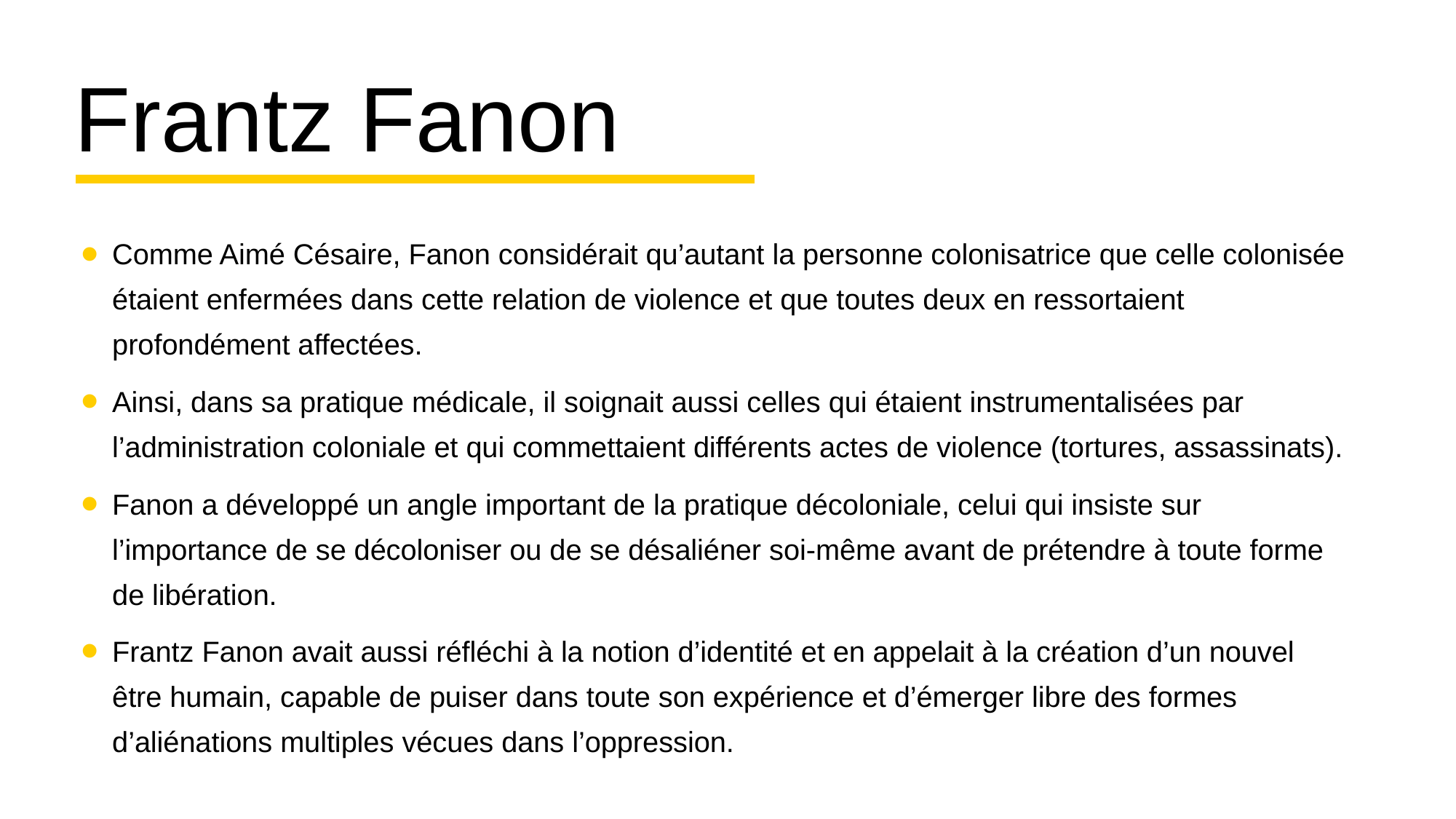

# Frantz Fanon

Comme Aimé Césaire, Fanon considérait qu’autant la personne colonisatrice que celle colonisée étaient enfermées dans cette relation de violence et que toutes deux en ressortaient profondément affectées.
Ainsi, dans sa pratique médicale, il soignait aussi celles qui étaient instrumentalisées par l’administration coloniale et qui commettaient différents actes de violence (tortures, assassinats).
Fanon a développé un angle important de la pratique décoloniale, celui qui insiste sur l’importance de se décoloniser ou de se désaliéner soi-même avant de prétendre à toute forme de libération.
Frantz Fanon avait aussi réfléchi à la notion d’identité et en appelait à la création d’un nouvel être humain, capable de puiser dans toute son expérience et d’émerger libre des formes d’aliénations multiples vécues dans l’oppression.